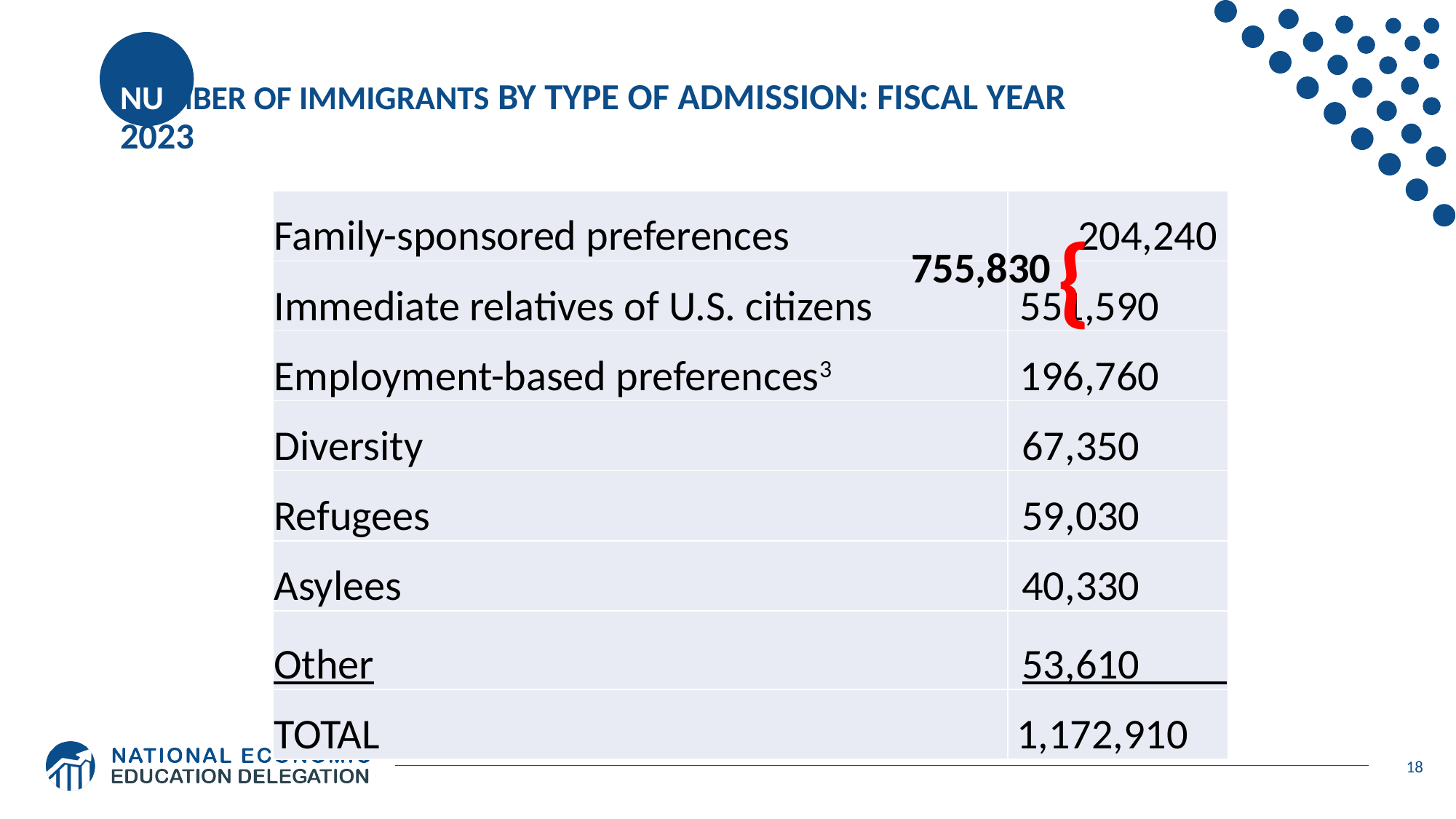

# NUMBER OF IMMIGRANTS BY TYPE OF ADMISSION: FISCAL YEAR 2023
| Family-sponsored preferences | 204,240 |
| --- | --- |
| Immediate relatives of U.S. citizens | 551,590 |
| Employment-based preferences3 | 196,760 |
| Diversity | 67,350 |
| Refugees | 59,030 |
| Asylees | 40,330 |
| Other | 53,610 |
| TOTAL | 1,172,910 |
{
755,830
18